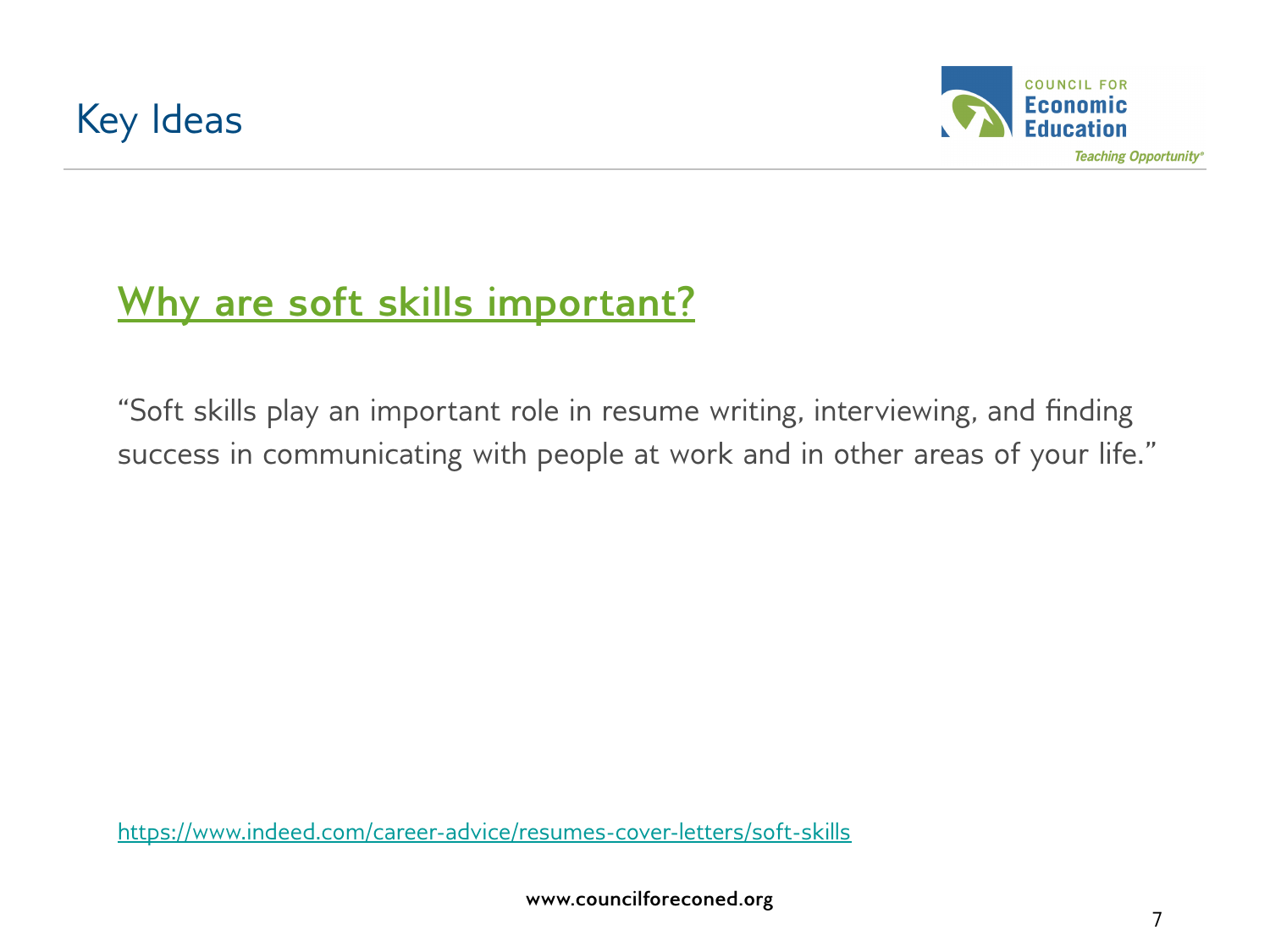

# Key Ideas

Why are soft skills important?

“Soft skills play an important role in resume writing, interviewing, and finding success in communicating with people at work and in other areas of your life.”

https://www.indeed.com/career-advice/resumes-cover-letters/soft-skills

www.councilforeconed.org
7